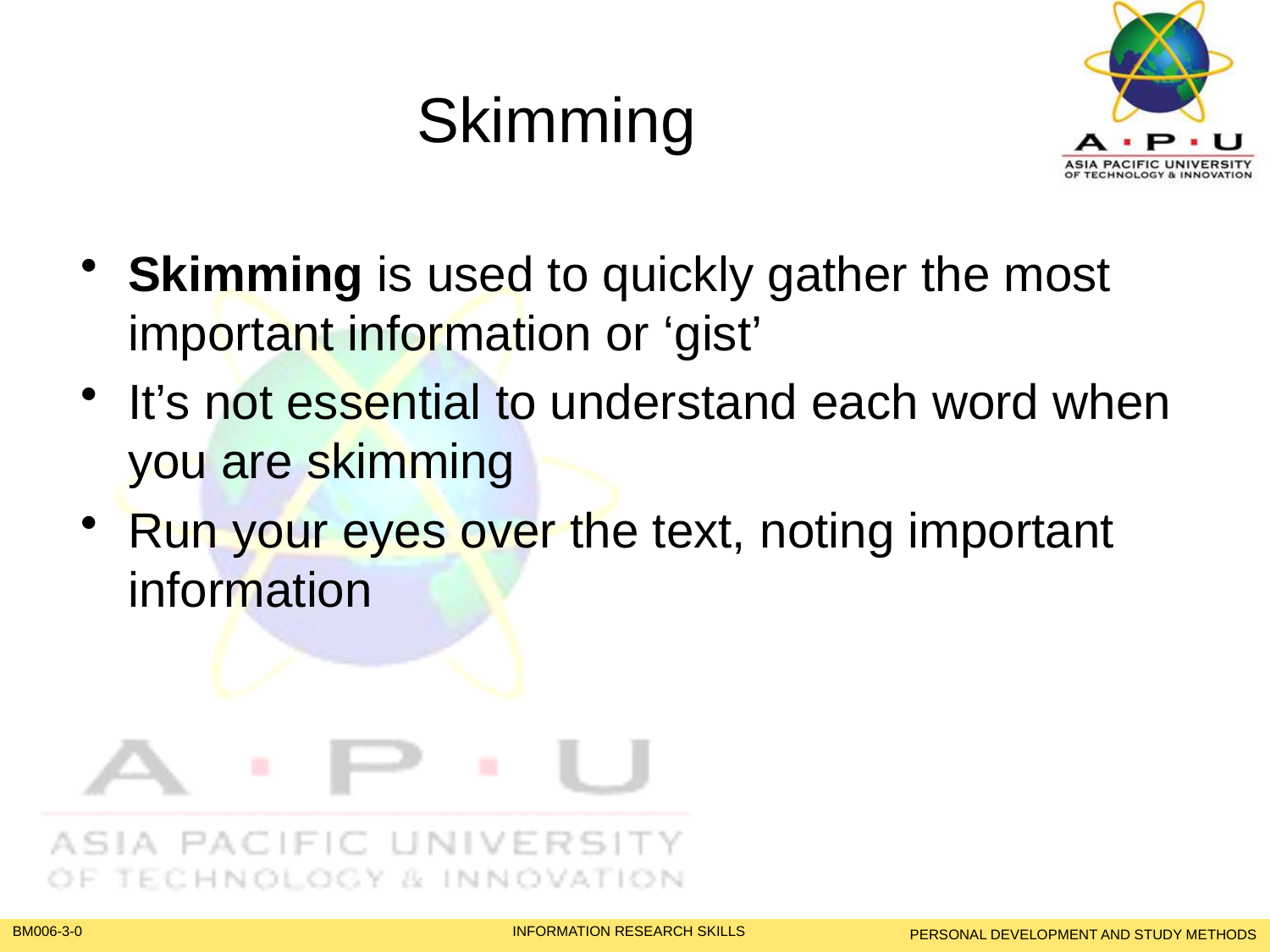

# Skimming
Skimming is used to quickly gather the most important information or ‘gist’
It’s not essential to understand each word when you are skimming
Run your eyes over the text, noting important information

PERSONAL DEVELOPMENT AND STUDY METHODS